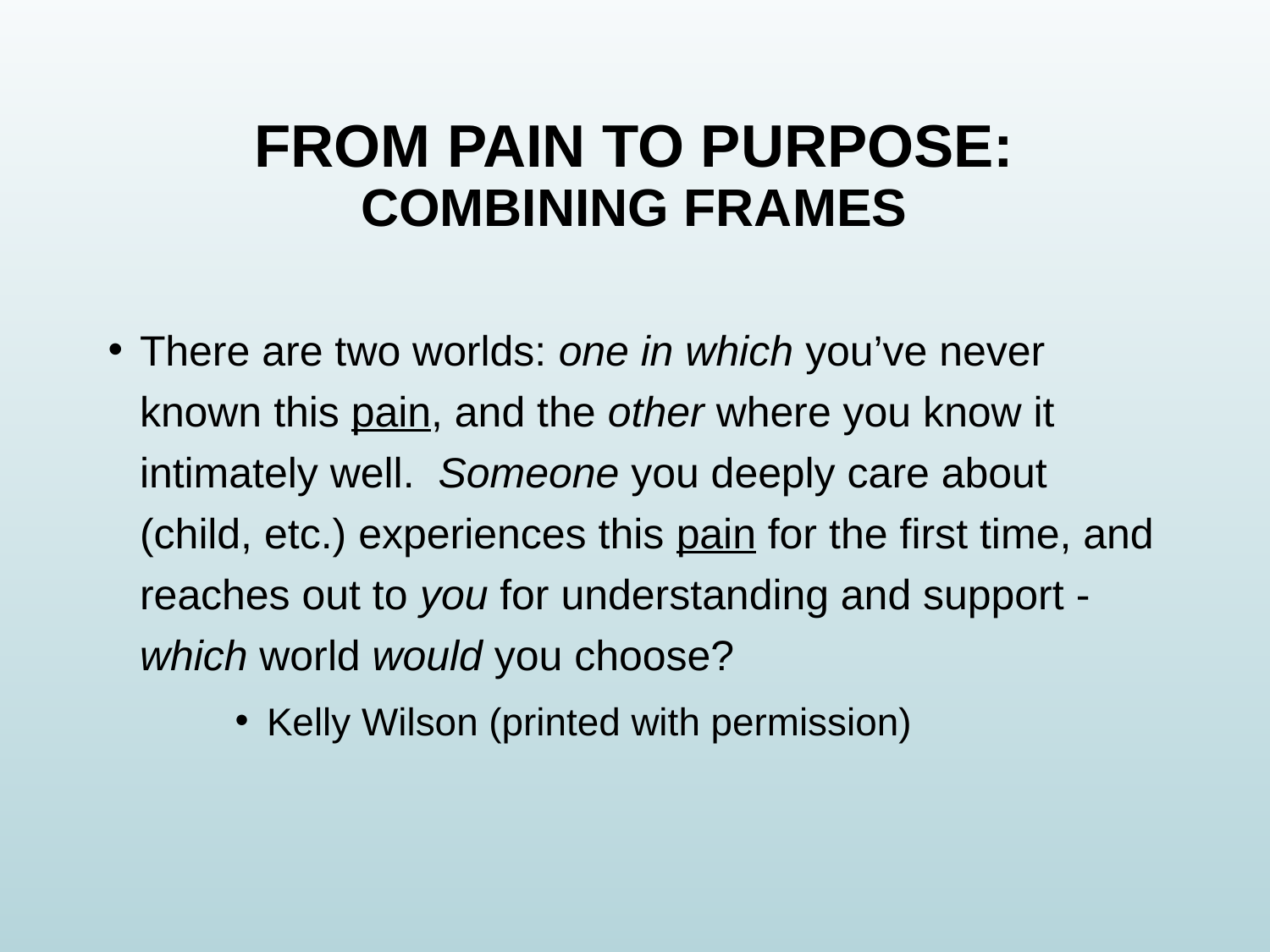

# From Pain to Purpose: Combining Frames
There are two worlds: one in which you’ve never known this pain, and the other where you know it intimately well.  Someone you deeply care about (child, etc.) experiences this pain for the first time, and reaches out to you for understanding and support - which world would you choose?
Kelly Wilson (printed with permission)